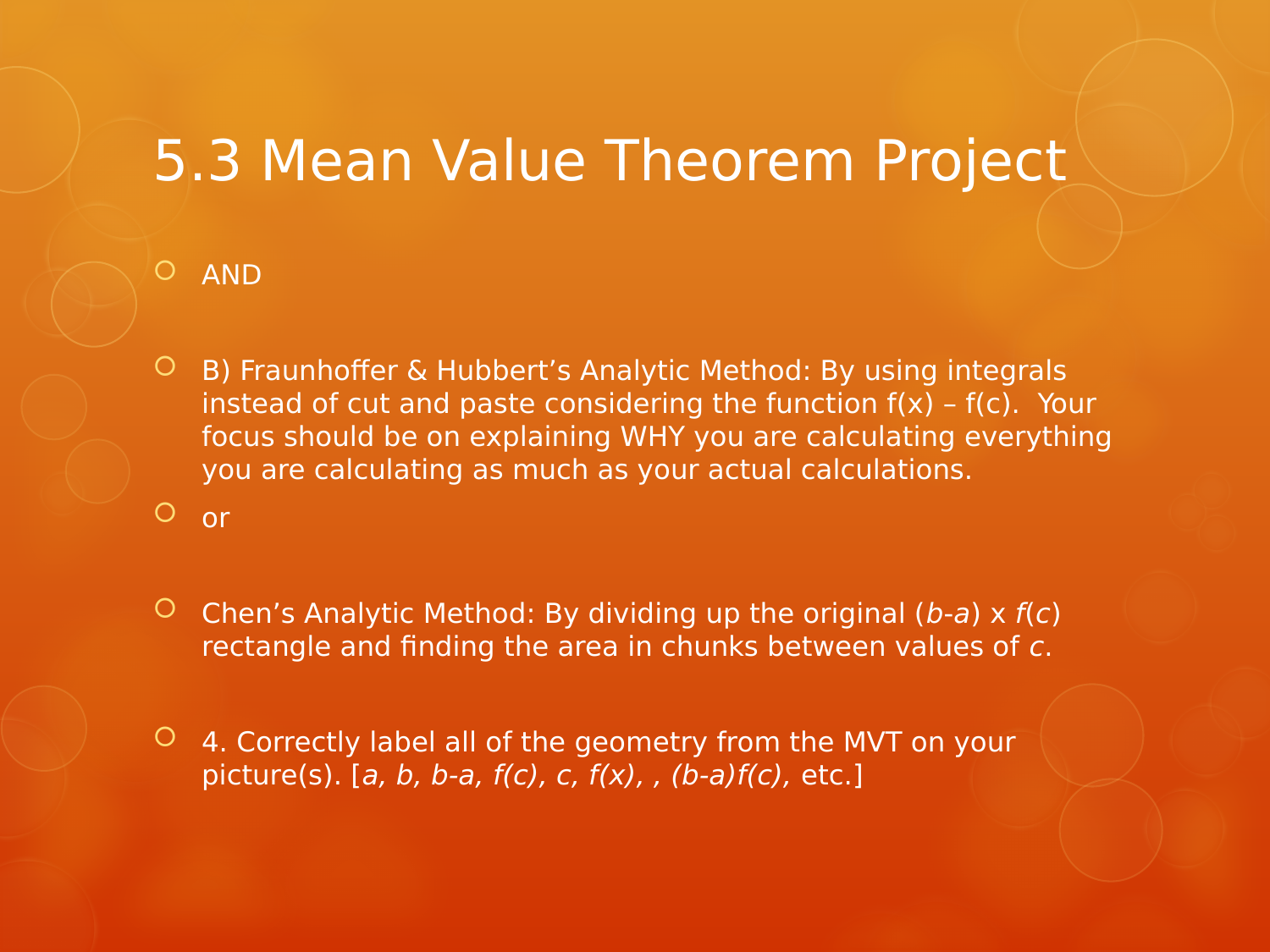

# 5.3 Mean Value Theorem Project
AND

B) Fraunhoffer & Hubbert’s Analytic Method: By using integrals instead of cut and paste considering the function f(x) – f(c).  Your focus should be on explaining WHY you are calculating everything you are calculating as much as your actual calculations.
or

Chen’s Analytic Method: By dividing up the original (b-a) x f(c) rectangle and finding the area in chunks between values of c.

4. Correctly label all of the geometry from the MVT on your picture(s). [a, b, b-a, f(c), c, f(x), , (b-a)f(c), etc.]